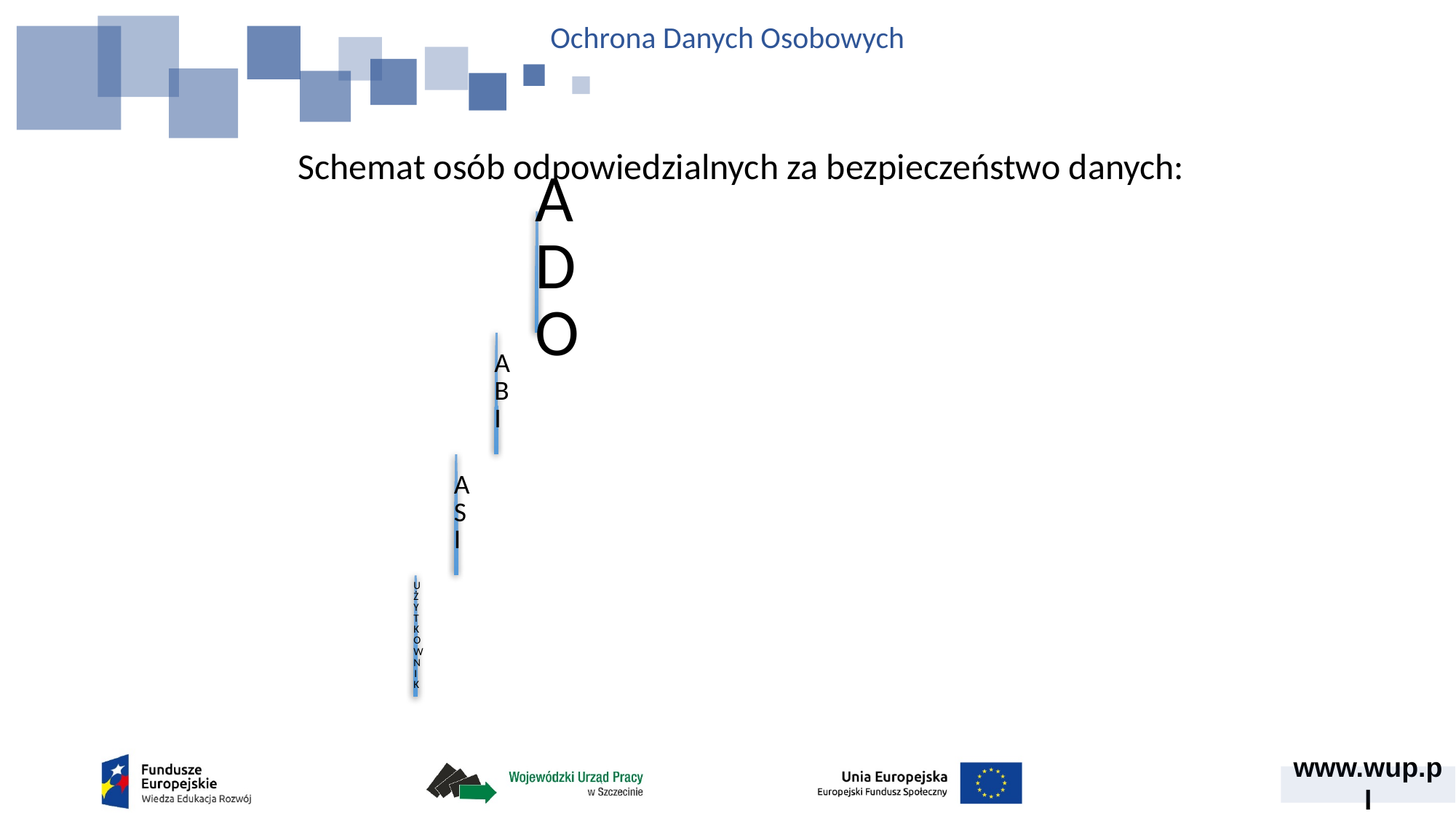

Ochrona Danych Osobowych
Schemat osób odpowiedzialnych za bezpieczeństwo danych:

ADO
ABI
ASI
UŻYTKOWNIK